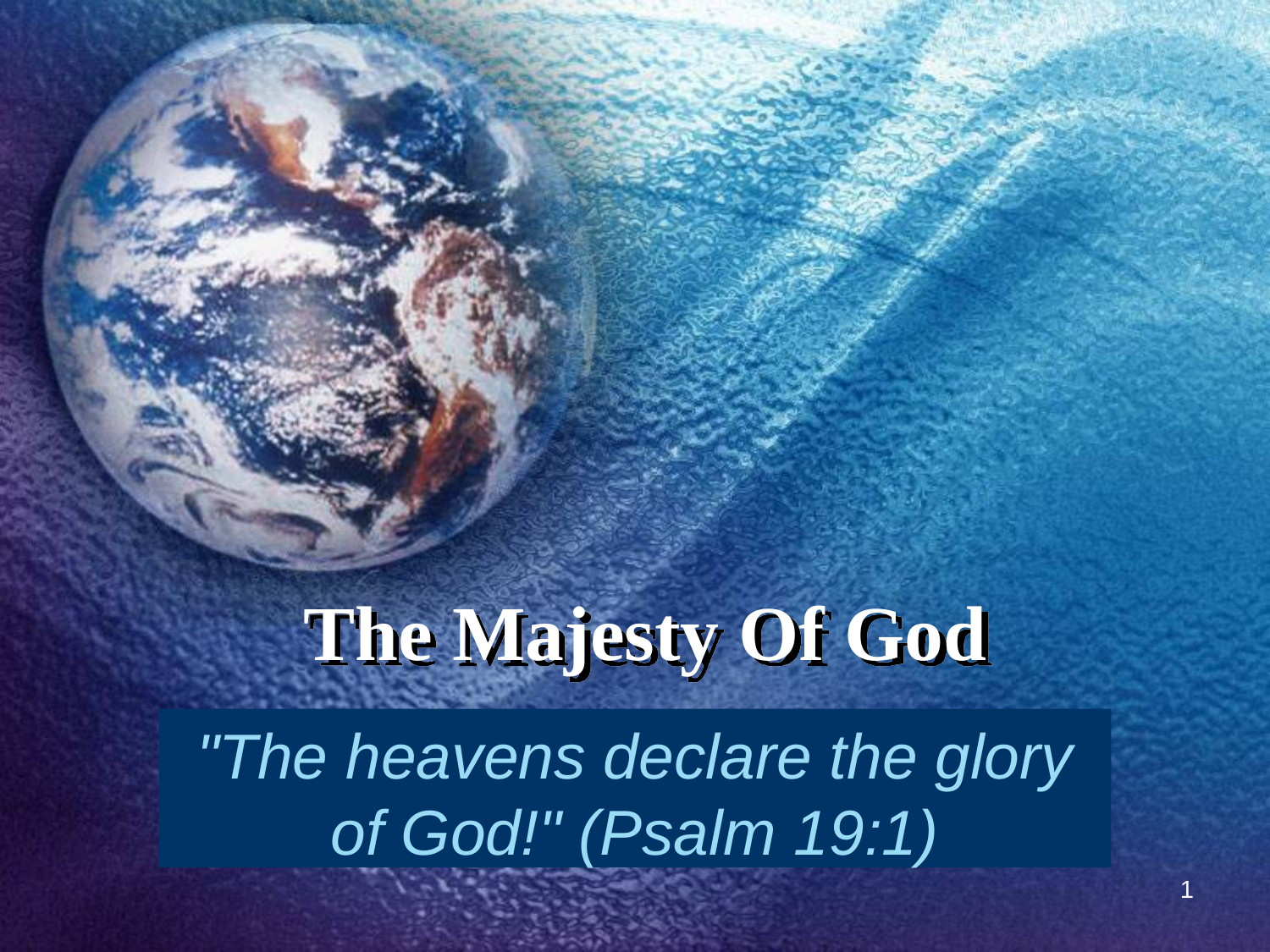

# The Majesty Of God
"The heavens declare the glory of God!" (Psalm 19:1)
1